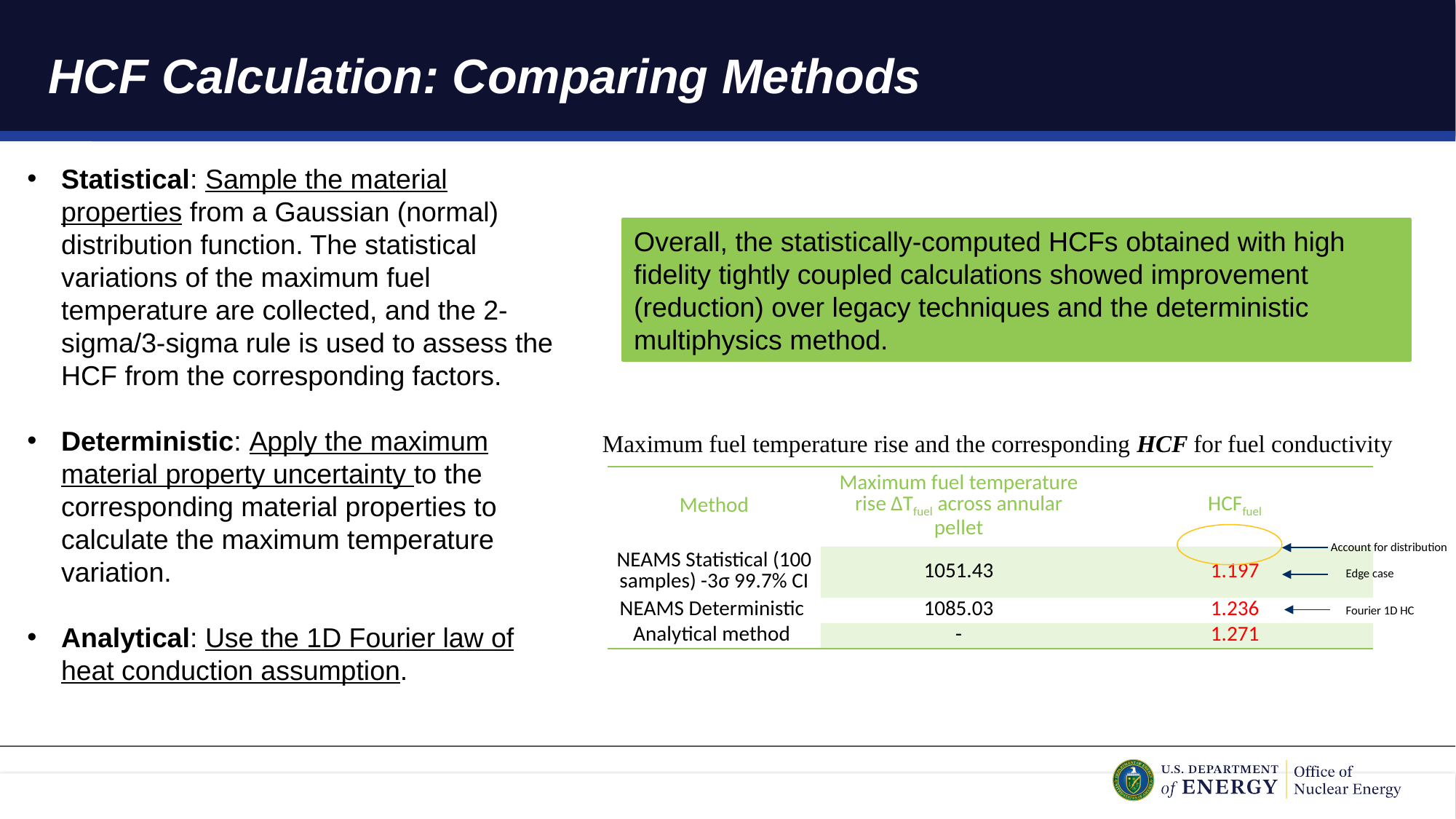

# HCF Calculation: Comparing Methods
Statistical: Sample the material properties from a Gaussian (normal) distribution function. The statistical variations of the maximum fuel temperature are collected, and the 2-sigma/3-sigma rule is used to assess the HCF from the corresponding factors.

Deterministic: Apply the maximum material property uncertainty to the corresponding material properties to calculate the maximum temperature variation.

Analytical: Use the 1D Fourier law of heat conduction assumption.
Overall, the statistically-computed HCFs obtained with high fidelity tightly coupled calculations showed improvement (reduction) over legacy techniques and the deterministic multiphysics method.
Maximum fuel temperature rise and the corresponding HCF for fuel conductivity
| Method | Maximum fuel temperature rise ΔTfuel across annular pellet | HCFfuel |
| --- | --- | --- |
| NEAMS Statistical (100 samples) -3σ 99.7% CI | 1051.43 | 1.197 |
| NEAMS Deterministic | 1085.03 | 1.236 |
| Analytical method | - | 1.271 |

Account for distribution
Edge case
Fourier 1D HC